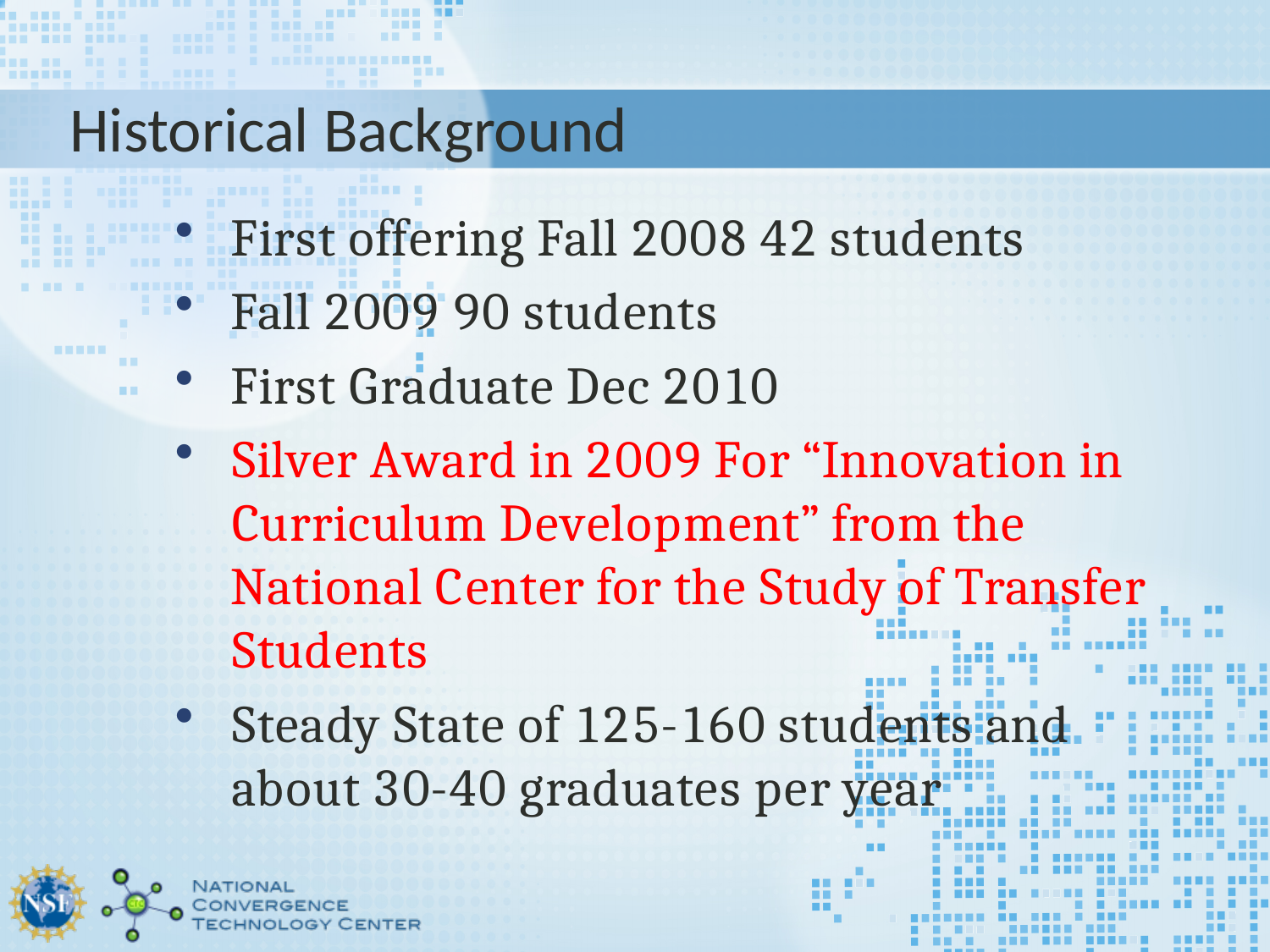

# Historical Background
First offering Fall 2008 42 students
Fall 2009 90 students
First Graduate Dec 2010
Silver Award in 2009 For “Innovation in Curriculum Development” from the National Center for the Study of Transfer Students
Steady State of 125-160 students and about 30-40 graduates per year